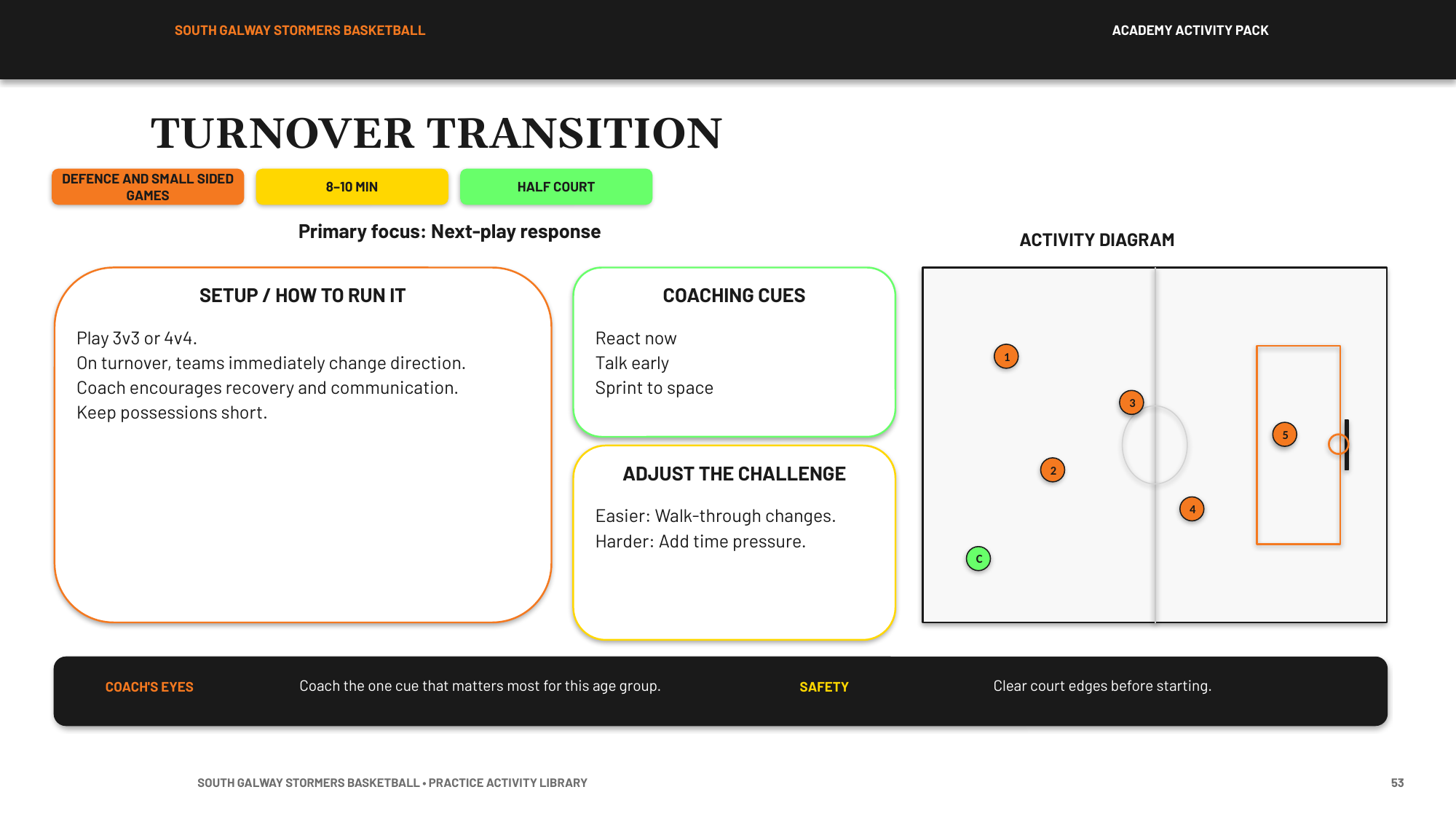

SOUTH GALWAY STORMERS BASKETBALL
ACADEMY ACTIVITY PACK
TURNOVER TRANSITION
DEFENCE AND SMALL SIDED GAMES
8–10 MIN
HALF COURT
Primary focus: Next-play response
ACTIVITY DIAGRAM

SETUP / HOW TO RUN IT
COACHING CUES
Play 3v3 or 4v4.
On turnover, teams immediately change direction.
Coach encourages recovery and communication.
Keep possessions short.
React now
Talk early
Sprint to space
1

3

5

2
ADJUST THE CHALLENGE
4
Easier: Walk-through changes.
Harder: Add time pressure.
C

Coach the one cue that matters most for this age group.
Clear court edges before starting.
COACH'S EYES
SAFETY
SOUTH GALWAY STORMERS BASKETBALL • PRACTICE ACTIVITY LIBRARY
53